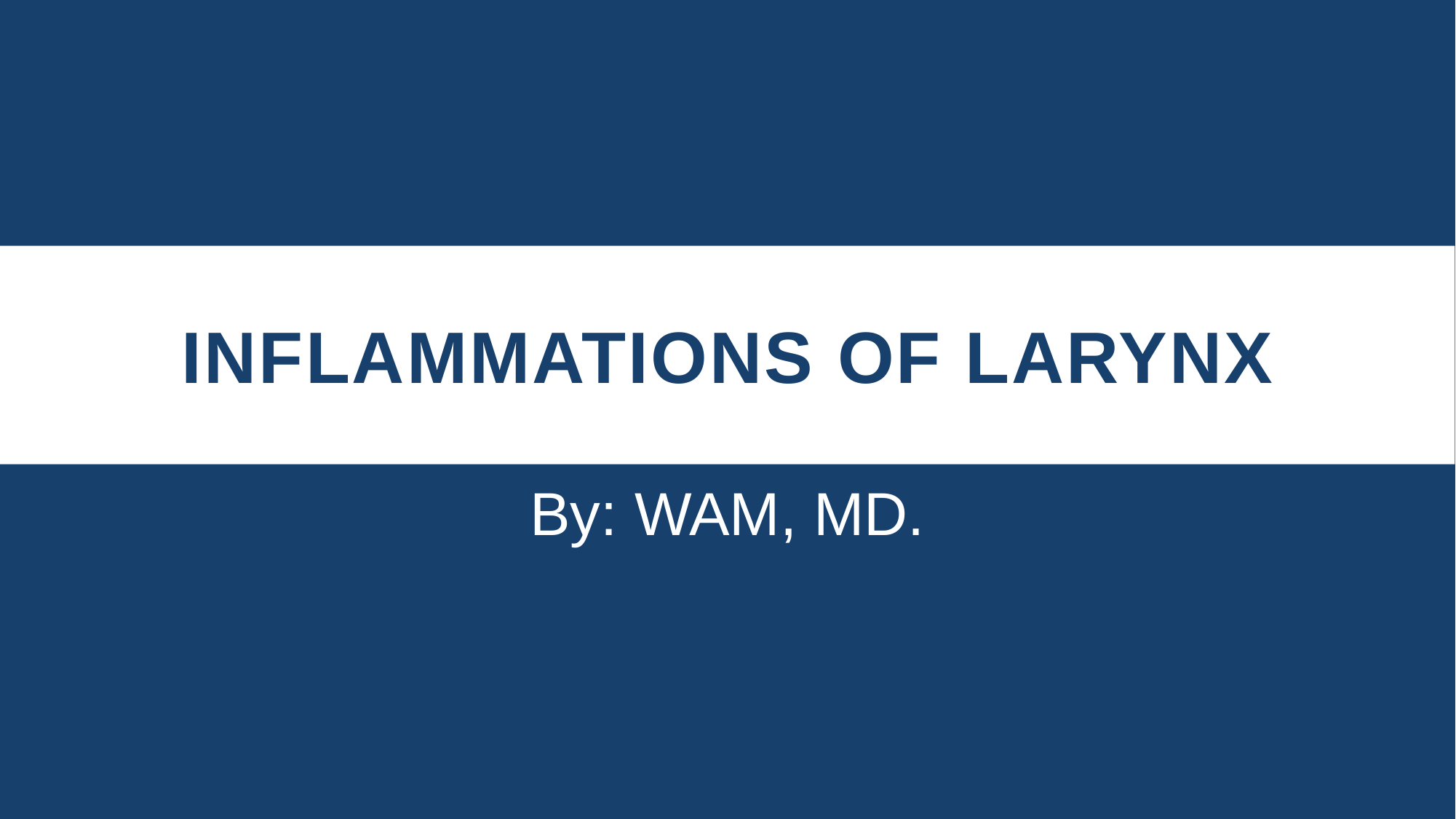

# Inflammations of Larynx
By: WAM, MD.